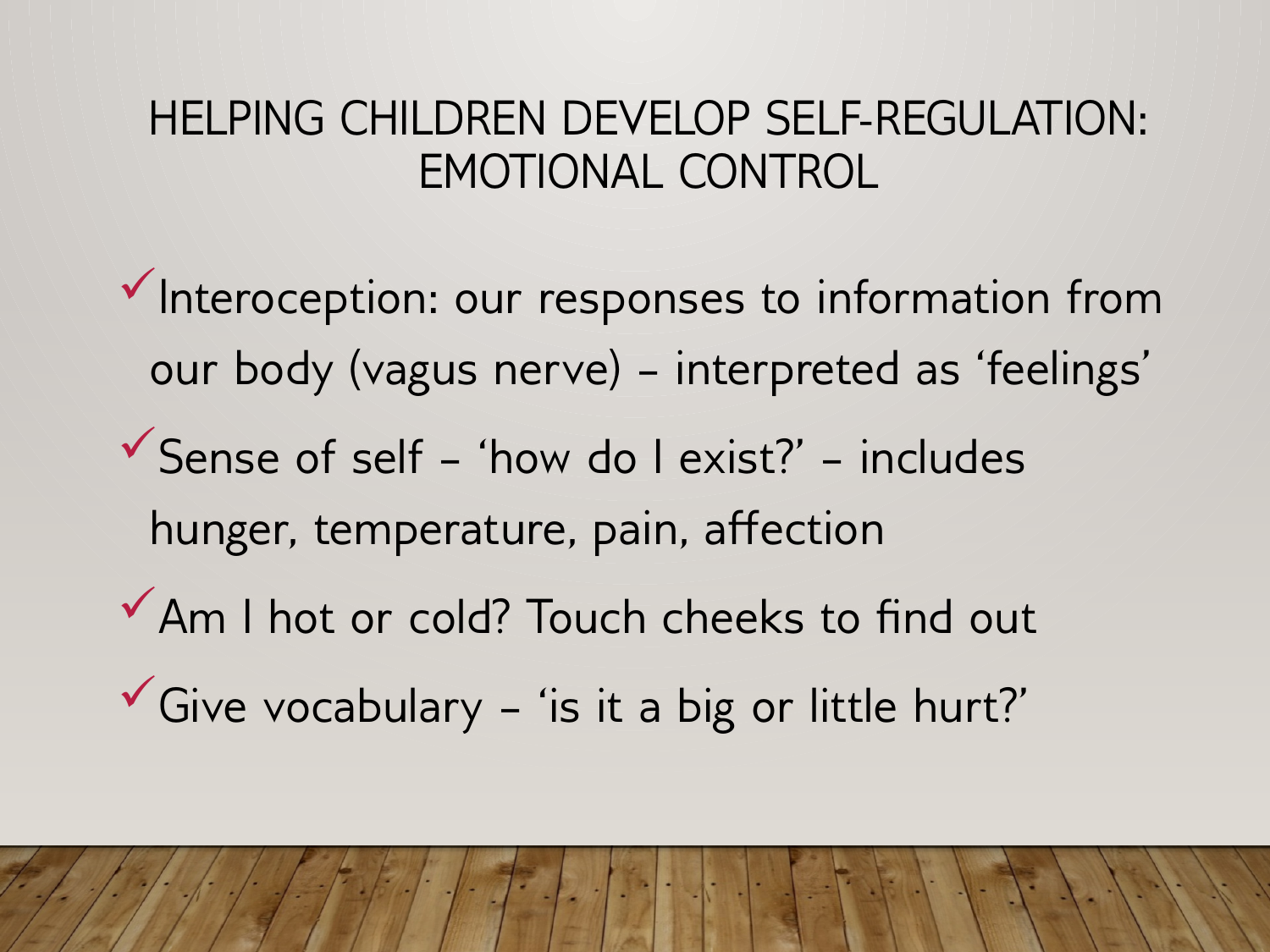

Helping Children Develop Self-Regulation:
Emotional Control
Interoception: our responses to information from our body (vagus nerve) – interpreted as ‘feelings’
Sense of self – ‘how do I exist?’ – includes hunger, temperature, pain, affection
Am I hot or cold? Touch cheeks to find out
Give vocabulary – ‘is it a big or little hurt?’